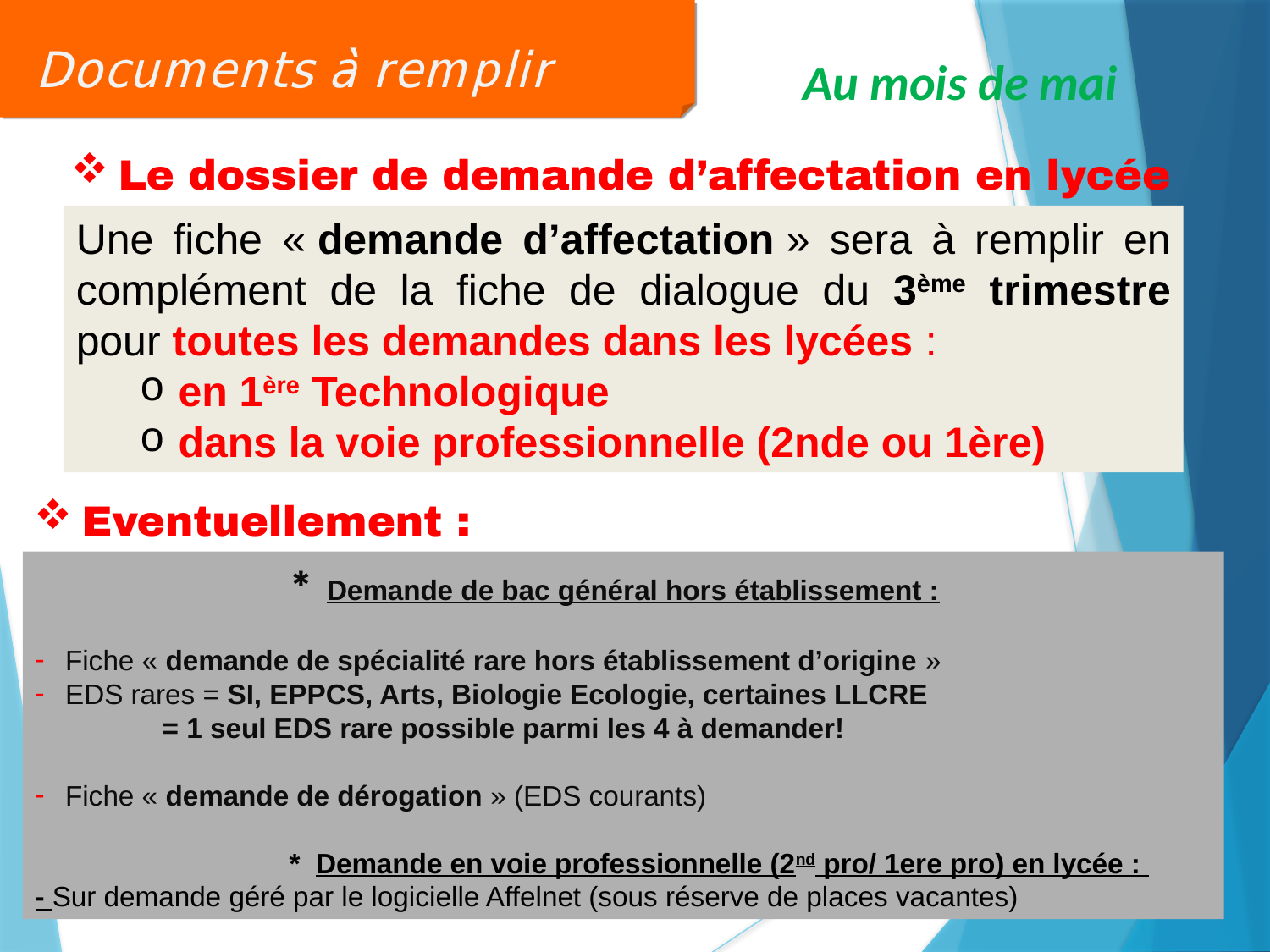

Documents à remplir
Au mois de mai
Le dossier de demande d’affectation en lycée
Une fiche « demande d’affectation » sera à remplir en complément de la fiche de dialogue du 3ème trimestre pour toutes les demandes dans les lycées :
en 1ère Technologique
dans la voie professionnelle (2nde ou 1ère)

Eventuellement :
		* Demande de bac général hors établissement :

Fiche « demande de spécialité rare hors établissement d’origine »
EDS rares = SI, EPPCS, Arts, Biologie Ecologie, certaines LLCRE
	= 1 seul EDS rare possible parmi les 4 à demander!

Fiche « demande de dérogation » (EDS courants)

		*  Demande en voie professionnelle (2nd pro/ 1ere pro) en lycée :
- Sur demande géré par le logicielle Affelnet (sous réserve de places vacantes)